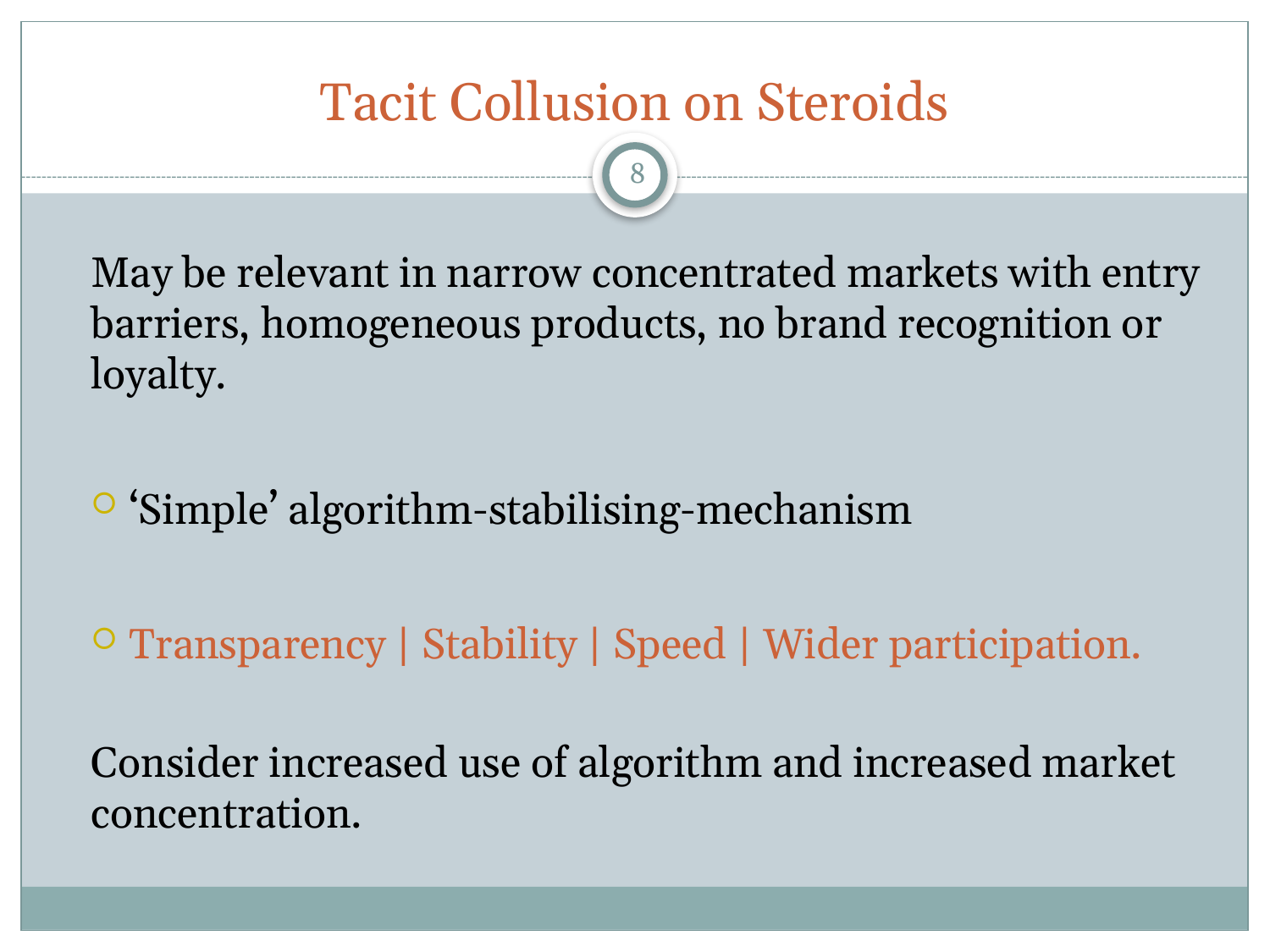

# Tacit Collusion on Steroids
8

May be relevant in narrow concentrated markets with entry barriers, homogeneous products, no brand recognition or loyalty.

‘Simple’ algorithm-stabilising-mechanism

Transparency | Stability | Speed | Wider participation.

Consider increased use of algorithm and increased market concentration.